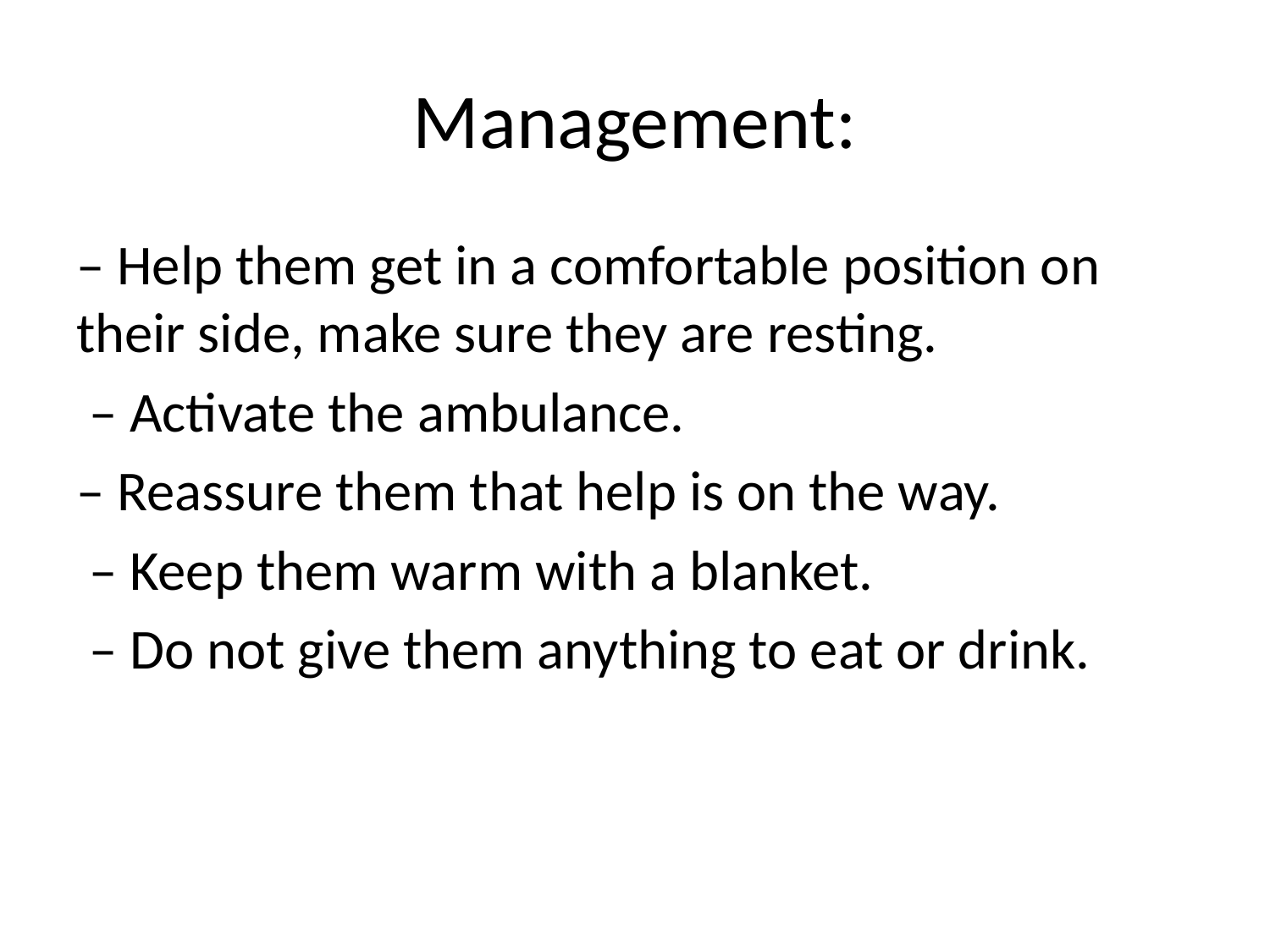

# Management:
– Help them get in a comfortable position on their side, make sure they are resting.
 – Activate the ambulance.
– Reassure them that help is on the way.
 – Keep them warm with a blanket.
 – Do not give them anything to eat or drink.